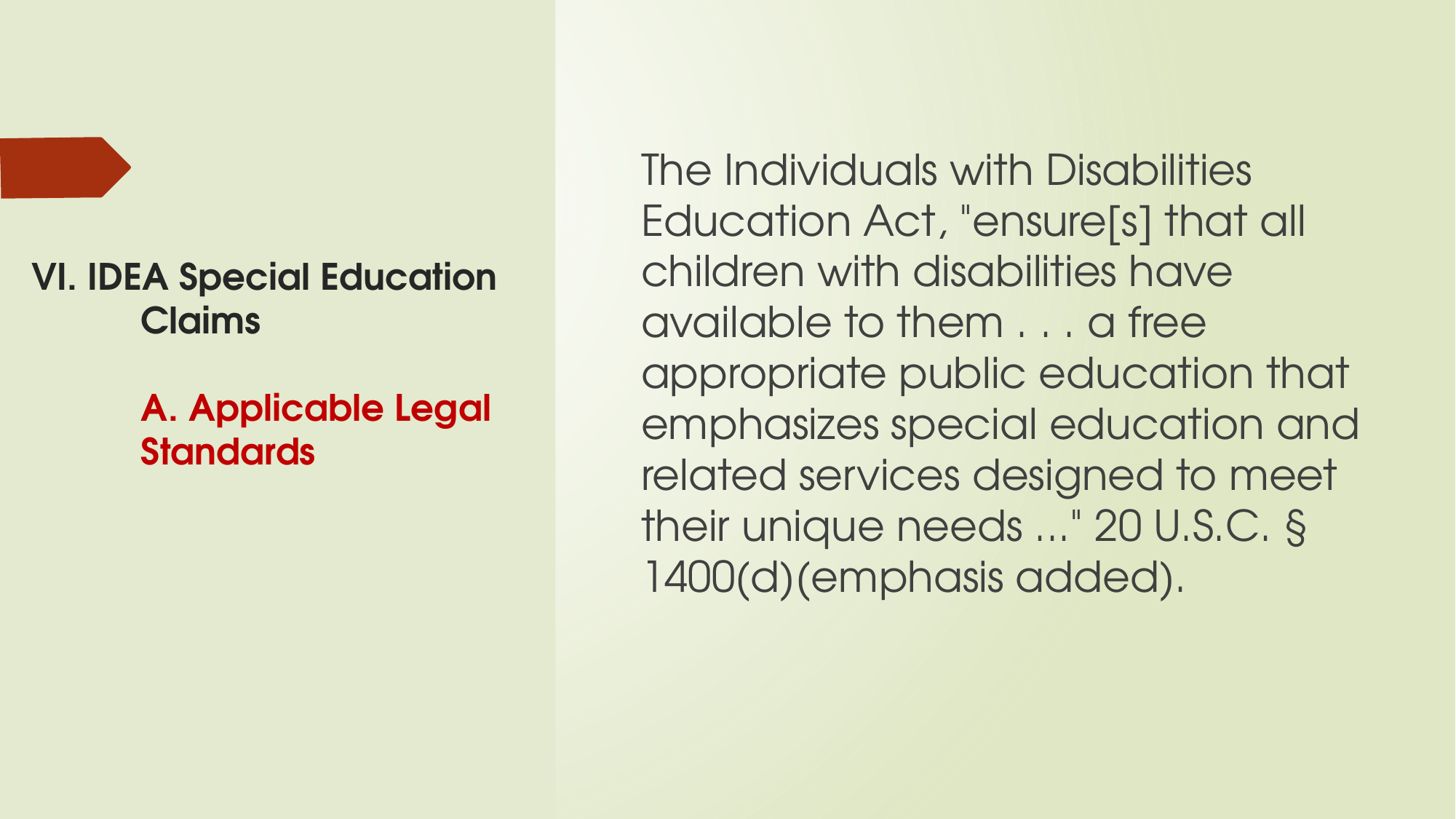

The Individuals with Disabilities Education Act, "ensure[s] that all children with disabilities have available to them . . . a free appropriate public education that emphasizes special education and related services designed to meet their unique needs ..." 20 U.S.C. § 1400(d)(emphasis added).
# VI. IDEA Special Education 	Claims A. Applicable Legal 	Standards